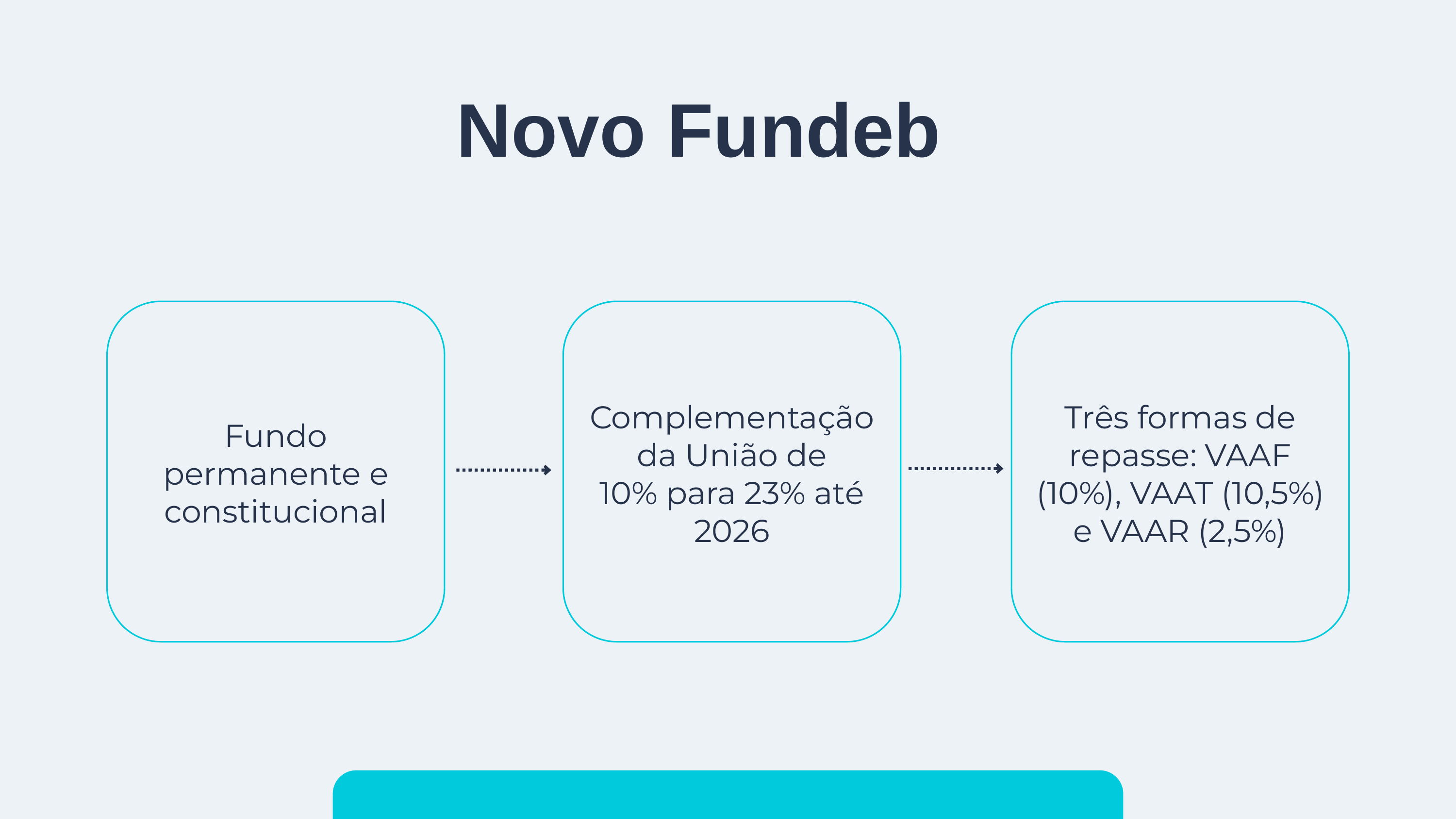

Novo Fundeb

Complementação da União de
10% para 23% até 2026
Três formas de repasse: VAAF
(10%), VAAT (10,5%) e VAAR (2,5%)
Fundo permanente e constitucional